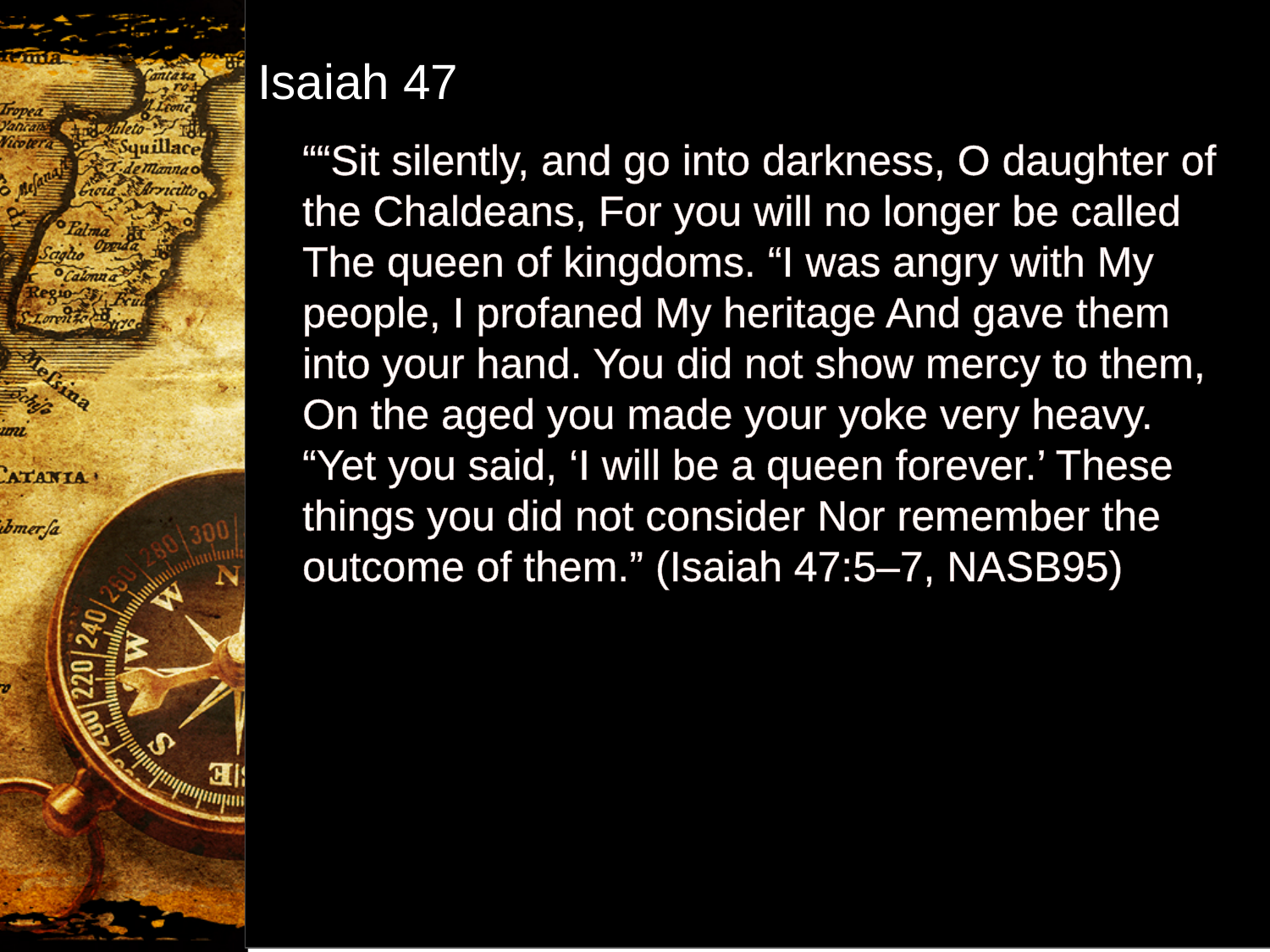

Isaiah 47
““Sit silently, and go into darkness, O daughter of the Chaldeans, For you will no longer be called The queen of kingdoms. “I was angry with My people, I profaned My heritage And gave them into your hand. You did not show mercy to them, On the aged you made your yoke very heavy. “Yet you said, ‘I will be a queen forever.’ These things you did not consider Nor remember the outcome of them.” (Isaiah 47:5–7, NASB95)